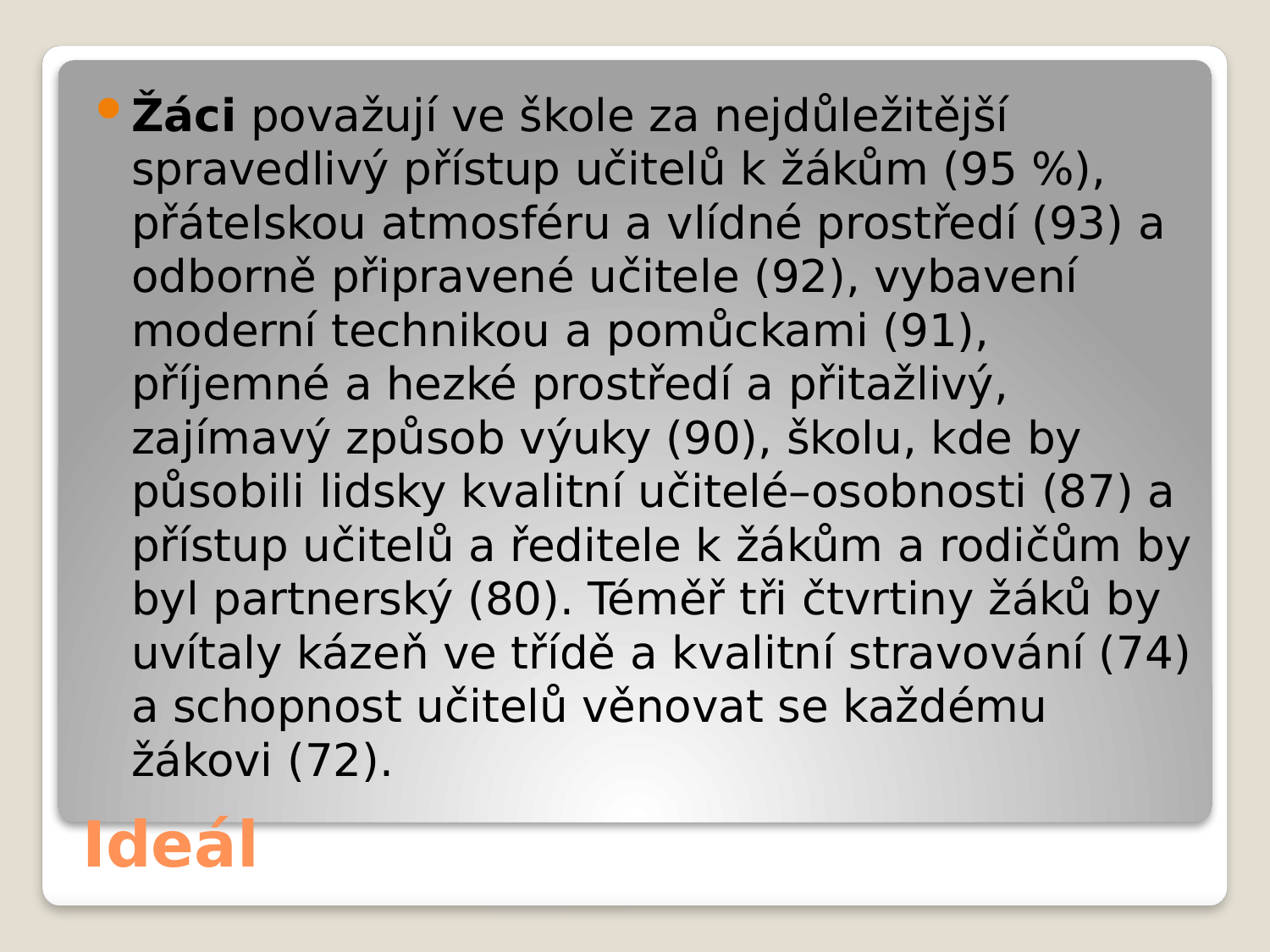

Žáci považují ve škole za nejdůležitější spravedlivý přístup učitelů k žákům (95 %), přátelskou atmosféru a vlídné prostředí (93) a odborně připravené učitele (92), vybavení moderní technikou a pomůckami (91), příjemné a hezké prostředí a přitažlivý, zajímavý způsob výuky (90), školu, kde by působili lidsky kvalitní učitelé–osobnosti (87) a přístup učitelů a ředitele k žákům a rodičům by byl partnerský (80). Téměř tři čtvrtiny žáků by uvítaly kázeň ve třídě a kvalitní stravování (74) a schopnost učitelů věnovat se každému žákovi (72).

# Ideál